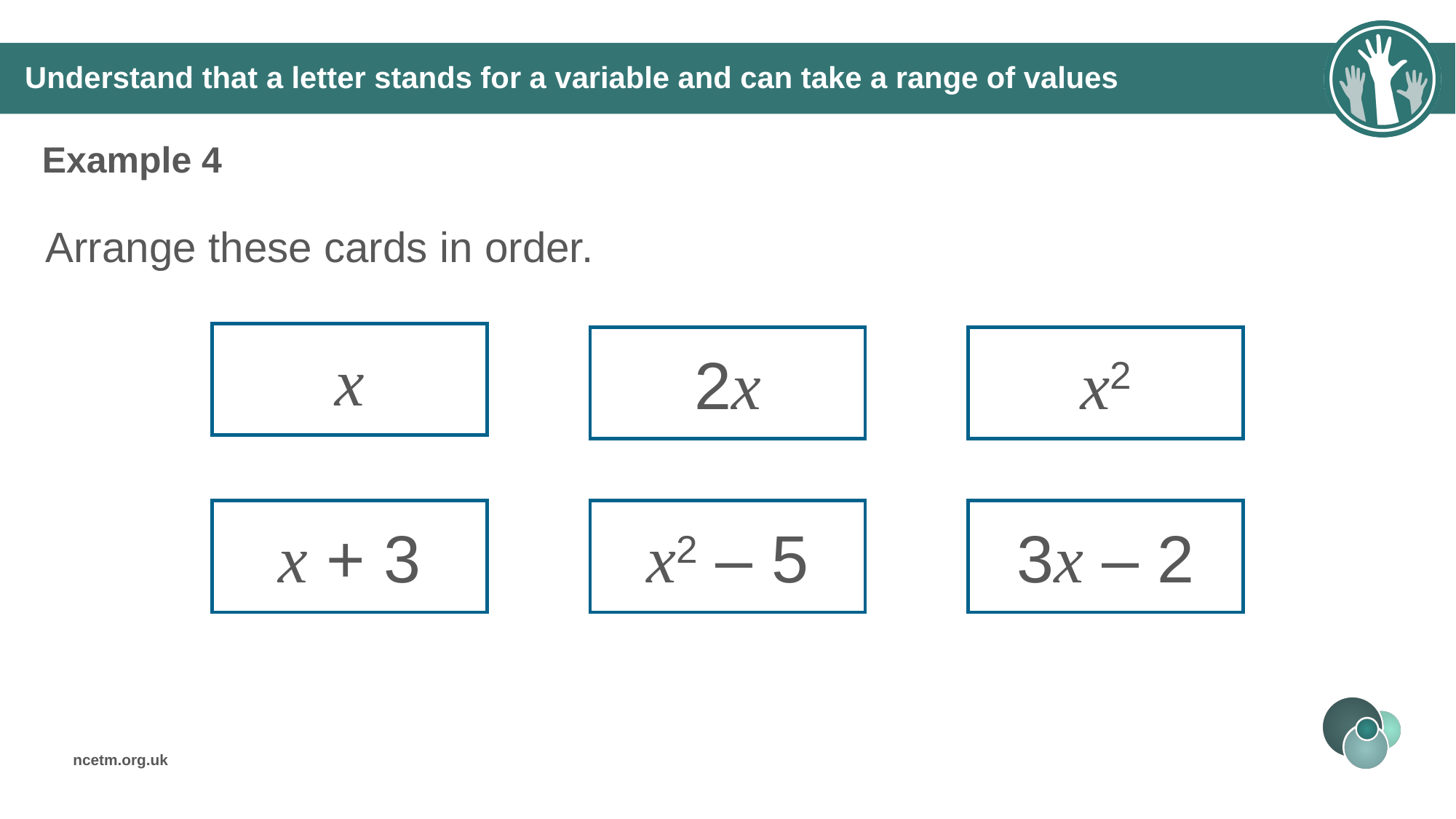

# Understand that a letter stands for a variable and can take a range of values
Example 4
Arrange these cards in order.
x
2x
x2
x + 3
x2 – 5
3x – 2